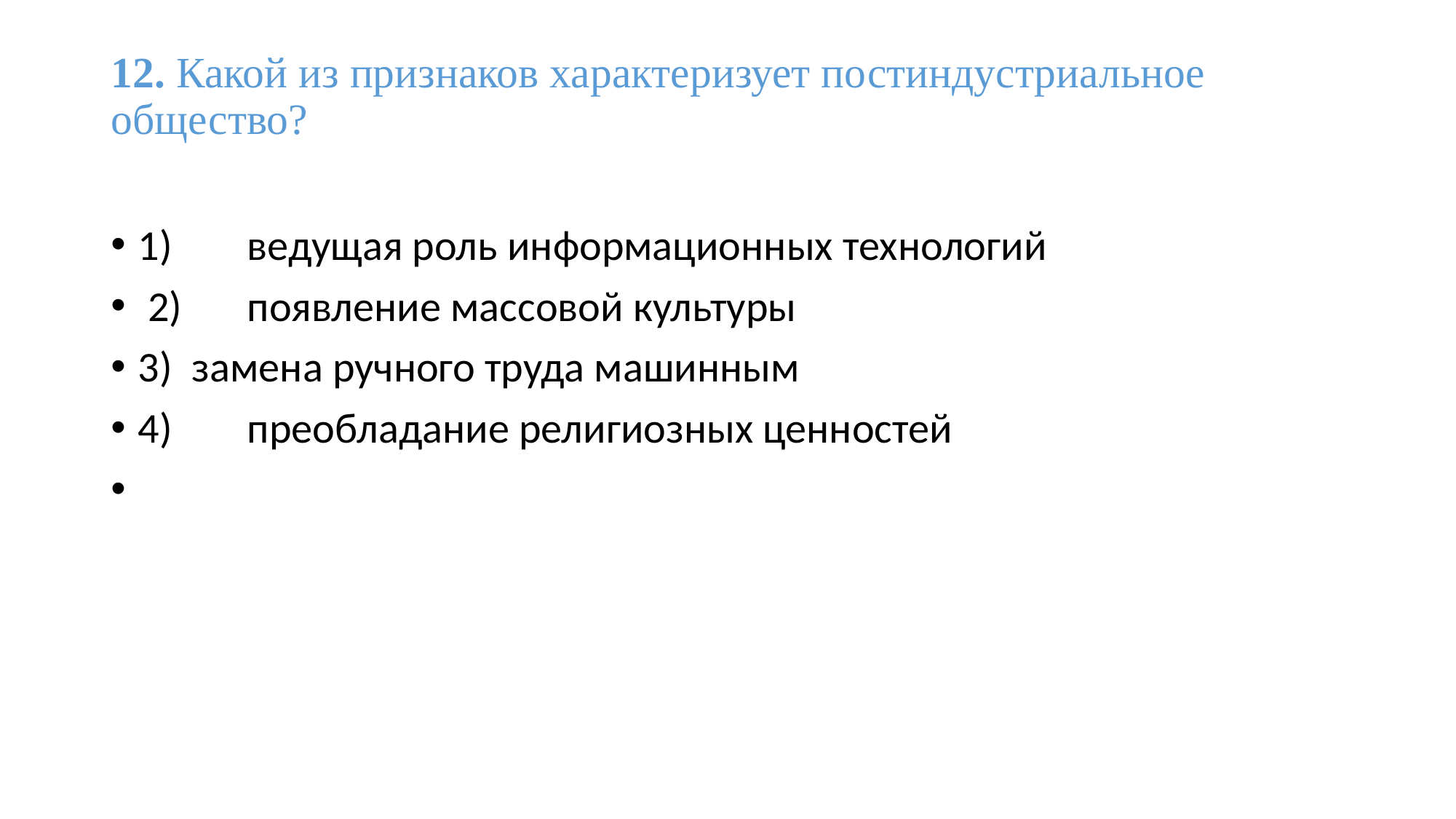

# 12. Какой из признаков характеризует постиндустриальное общество?
1) 	ведущая роль информационных технологий
 2) 	появление массовой культуры
3)  замена ручного труда машинным
4) 	преобладание религиозных ценностей